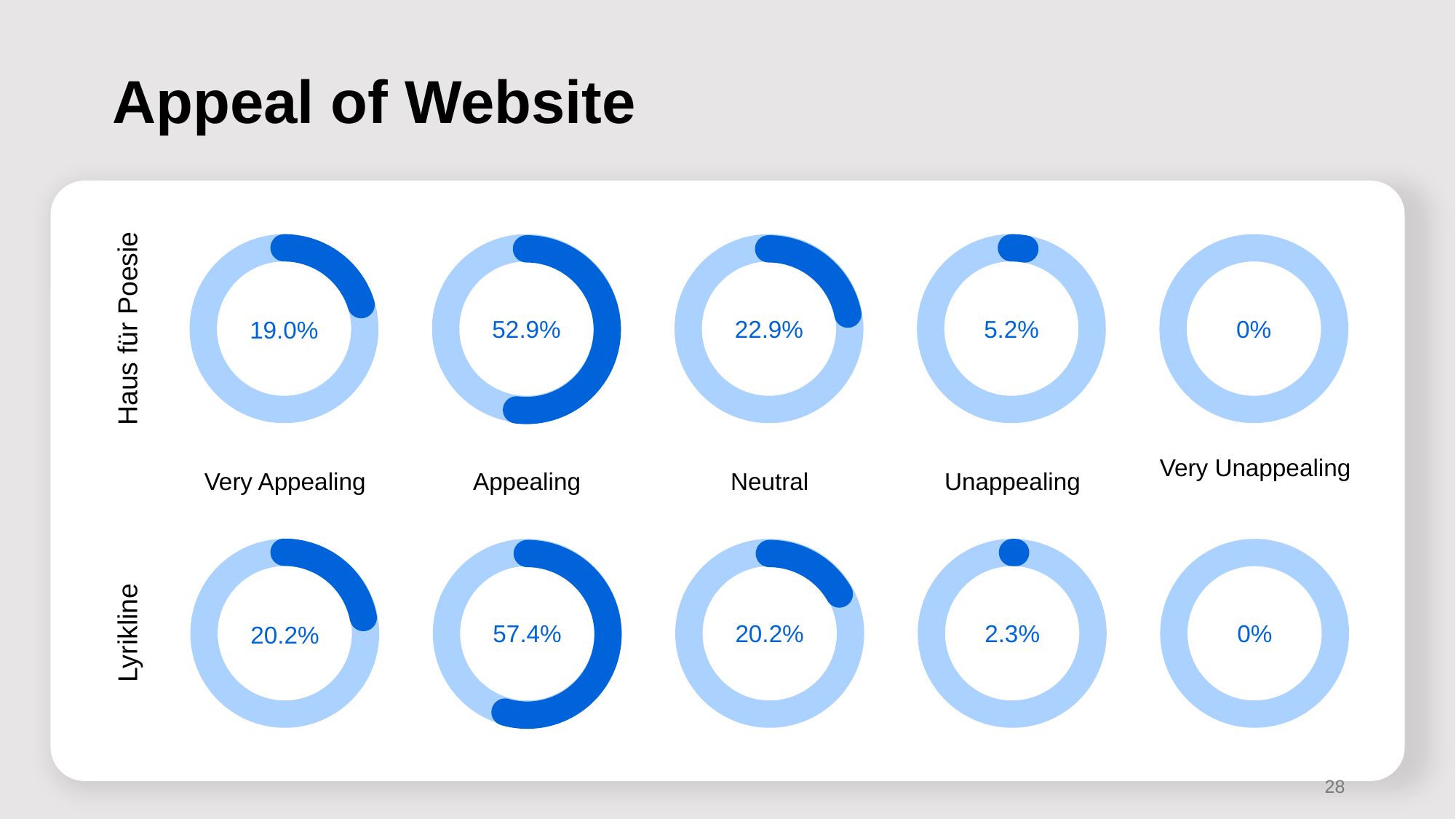

Appeal of Website

Objective 4 Results

Haus für Poesie
52.9%
22.9%
5.2%
0%
19.0%
Very Unappealing
Very Appealing
Appealing
Neutral
Unappealing

Lyrikline
57.4%
20.2%
2.3%
0%
20.2%
28